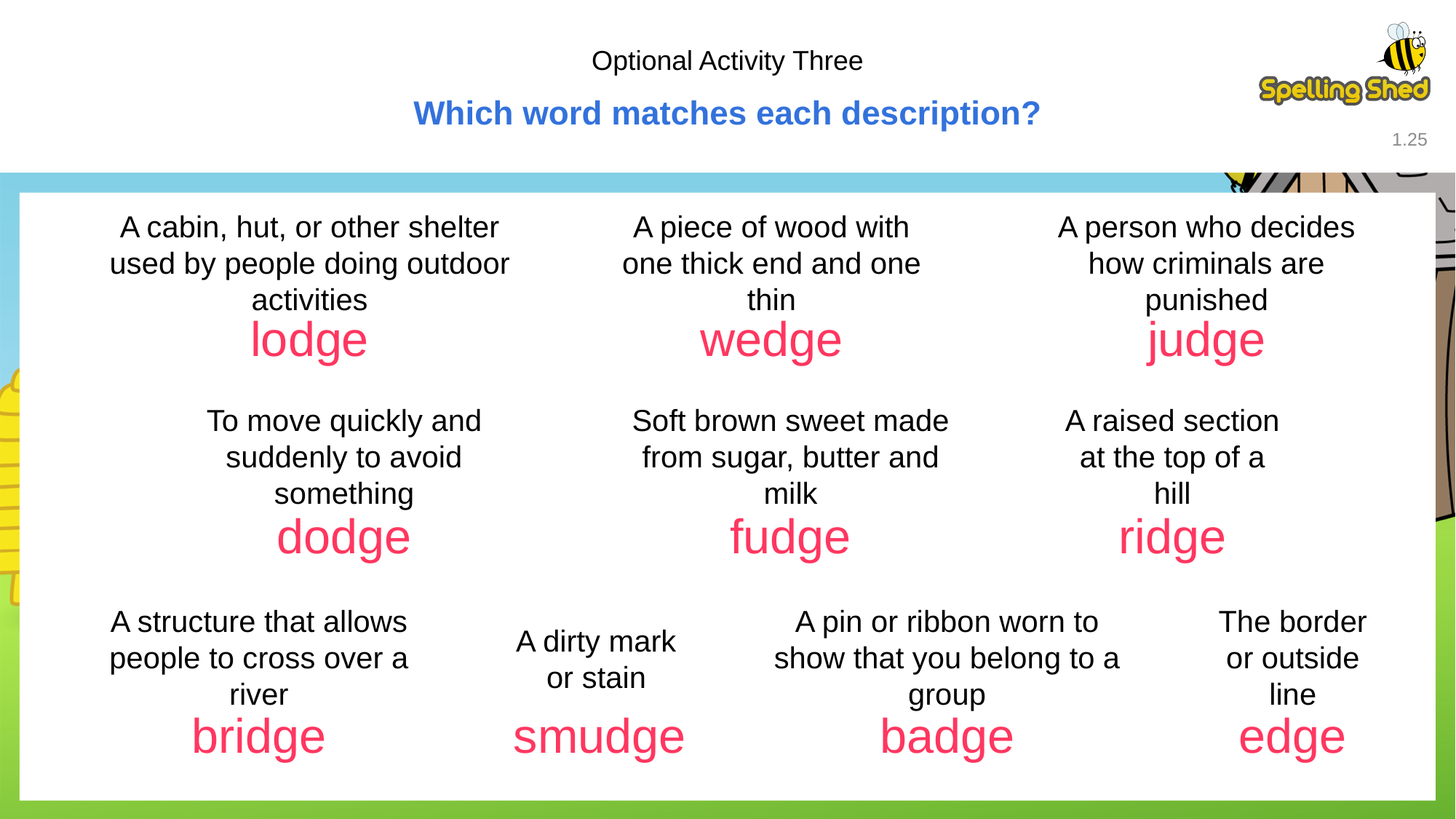

Optional Activity Three
Which word matches each description?
1.25
A cabin, hut, or other shelter used by people doing outdoor activities
A piece of wood with one thick end and one thin
A person who decides how criminals are punished
lodge
wedge
judge
To move quickly and suddenly to avoid something
Soft brown sweet made from sugar, butter and milk
A raised section at the top of a hill
dodge
fudge
ridge
A structure that allows people to cross over a river
A pin or ribbon worn to show that you belong to a group
The border or outside line
A dirty mark or stain
bridge
smudge
badge
edge